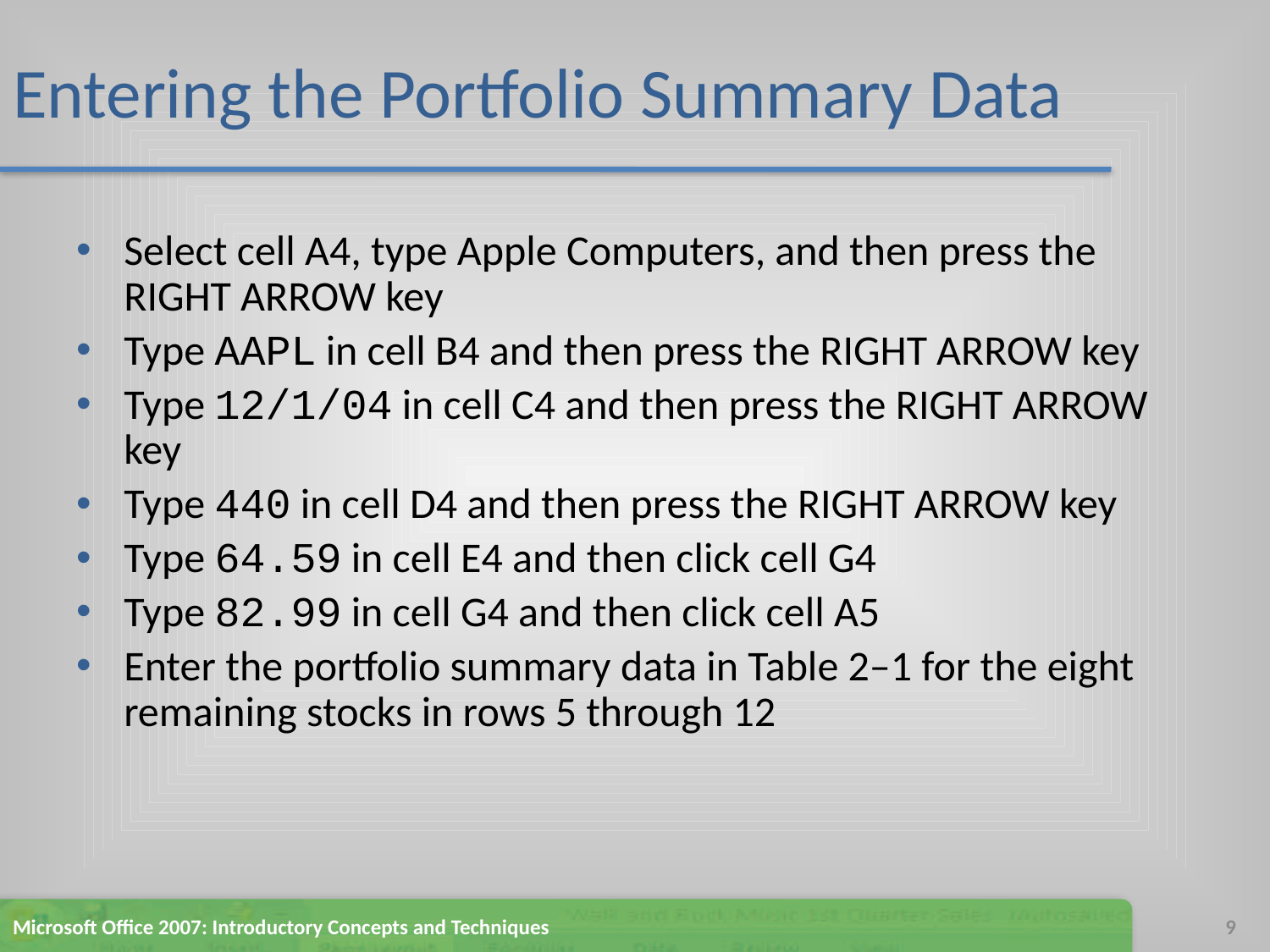

# Entering the Portfolio Summary Data
Select cell A4, type Apple Computers, and then press the RIGHT ARROW key
Type AAPL in cell B4 and then press the RIGHT ARROW key
Type 12/1/04 in cell C4 and then press the RIGHT ARROW key
Type 440 in cell D4 and then press the RIGHT ARROW key
Type 64.59 in cell E4 and then click cell G4
Type 82.99 in cell G4 and then click cell A5
Enter the portfolio summary data in Table 2–1 for the eight remaining stocks in rows 5 through 12

Microsoft Office 2007: Introductory Concepts and Techniques
9